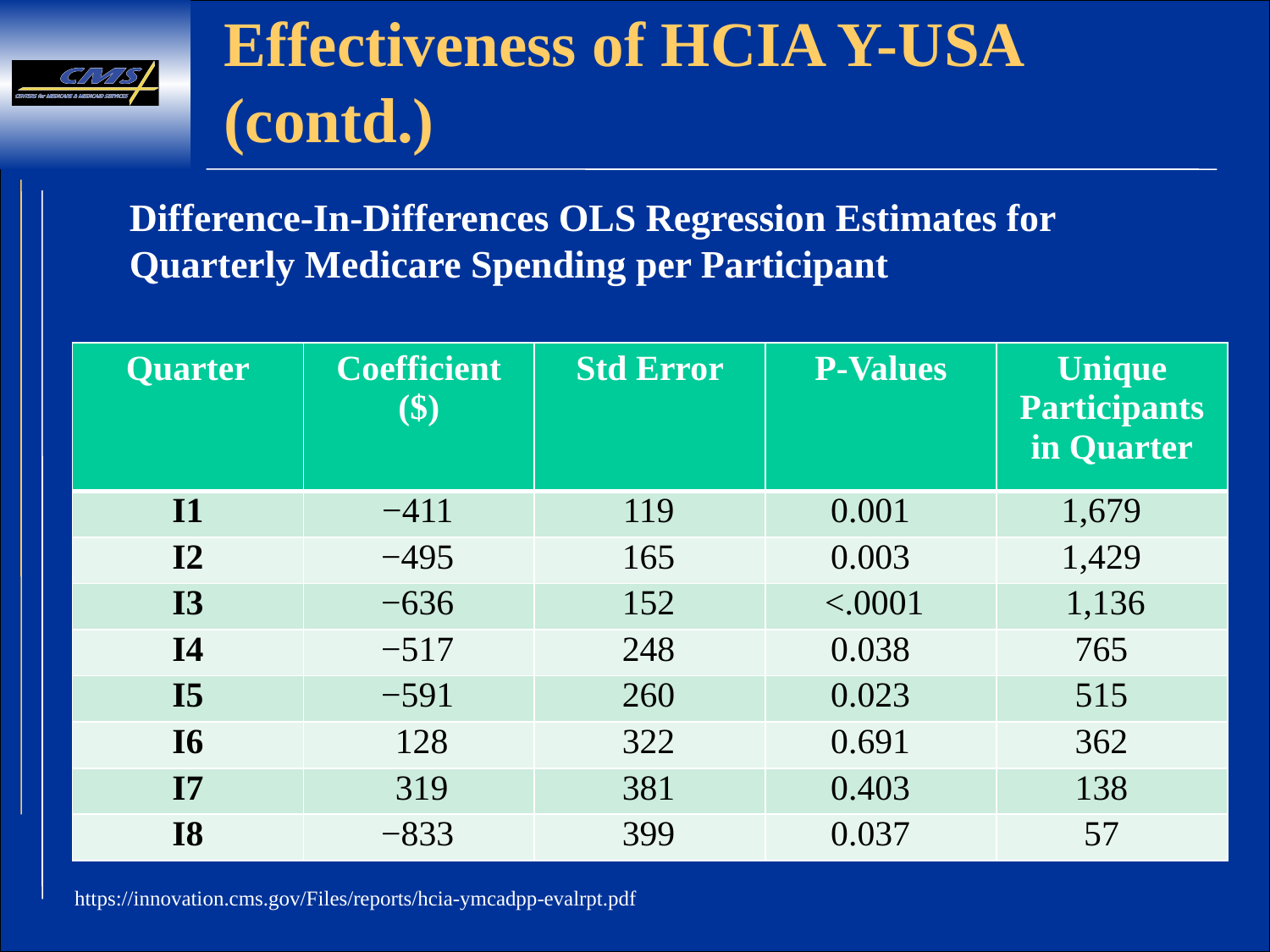

# Effectiveness of HCIA Y-USA (contd.)
Difference-In-Differences OLS Regression Estimates for
Quarterly Medicare Spending per Participant
| Quarter | Coefficient ($) | Std Error | P-Values | Unique Participants in Quarter |
| --- | --- | --- | --- | --- |
| I1 | −411 | 119 | 0.001 | 1,679 |
| I2 | −495 | 165 | 0.003 | 1,429 |
| I3 | −636 | 152 | <.0001 | 1,136 |
| I4 | −517 | 248 | 0.038 | 765 |
| I5 | −591 | 260 | 0.023 | 515 |
| I6 | 128 | 322 | 0.691 | 362 |
| I7 | 319 | 381 | 0.403 | 138 |
| I8 | −833 | 399 | 0.037 | 57 |
https://innovation.cms.gov/Files/reports/hcia-ymcadpp-evalrpt.pdf